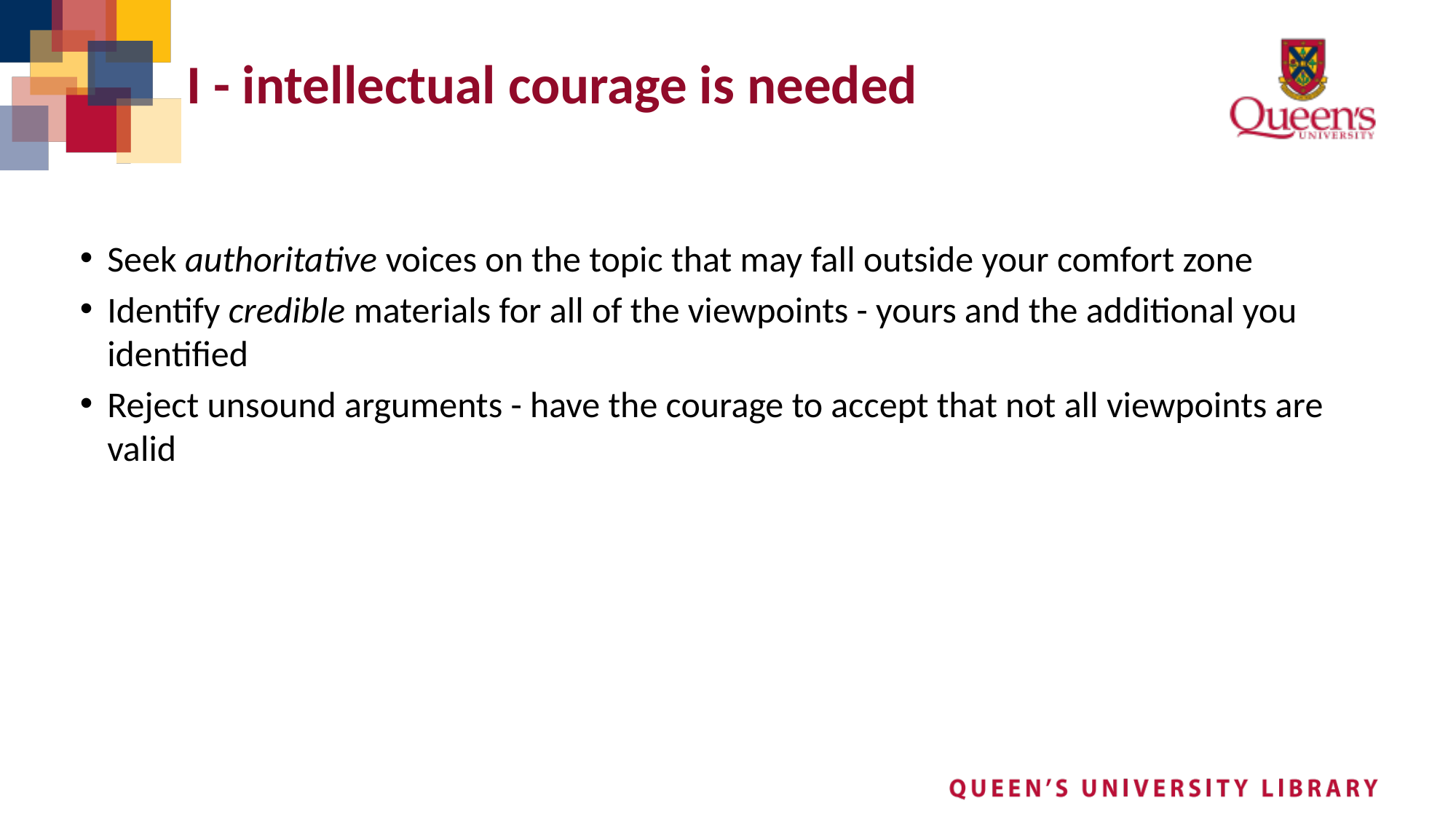

# I - intellectual courage is needed
Seek authoritative voices on the topic that may fall outside your comfort zone
Identify credible materials for all of the viewpoints - yours and the additional you identified
Reject unsound arguments - have the courage to accept that not all viewpoints are valid